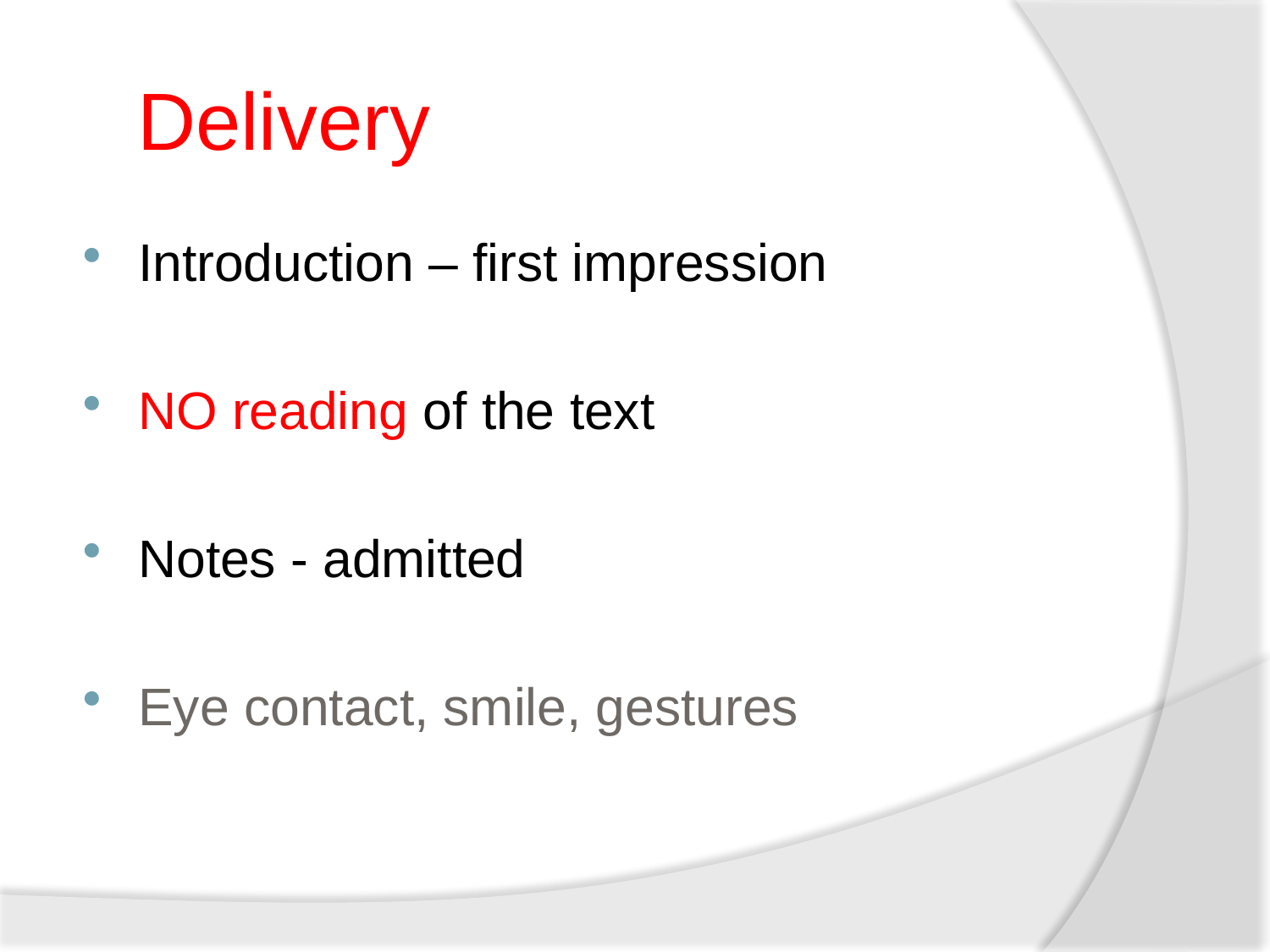

# Delivery
Introduction – first impression

NO reading of the text

Notes - admitted

Eye contact, smile, gestures